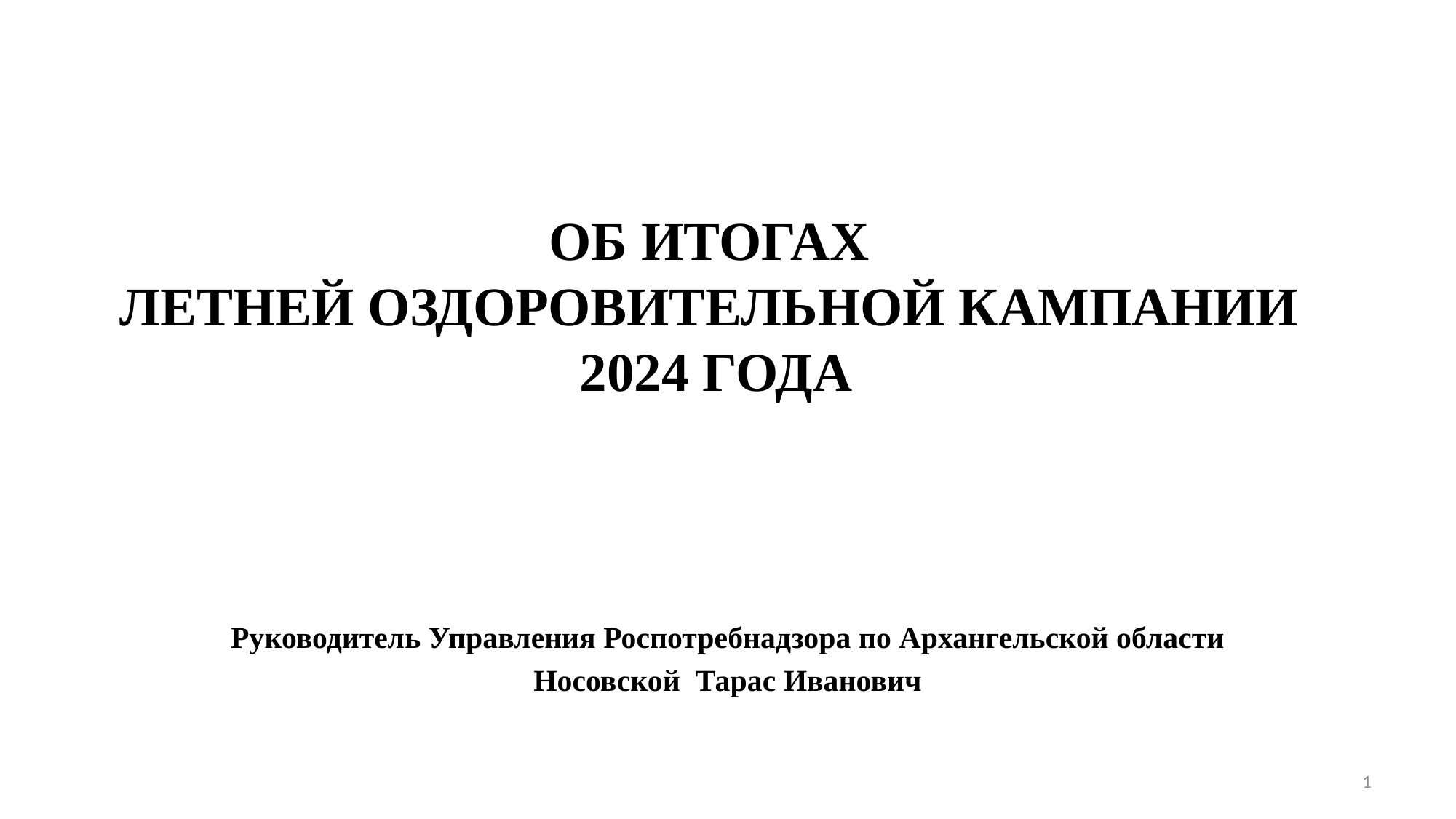

ОБ ИТОГАХ
ЛЕТНЕЙ ОЗДОРОВИТЕЛЬНОЙ КАМПАНИИ
2024 ГОДА
Руководитель Управления Роспотребнадзора по Архангельской области
Носовской  Тарас Иванович

1